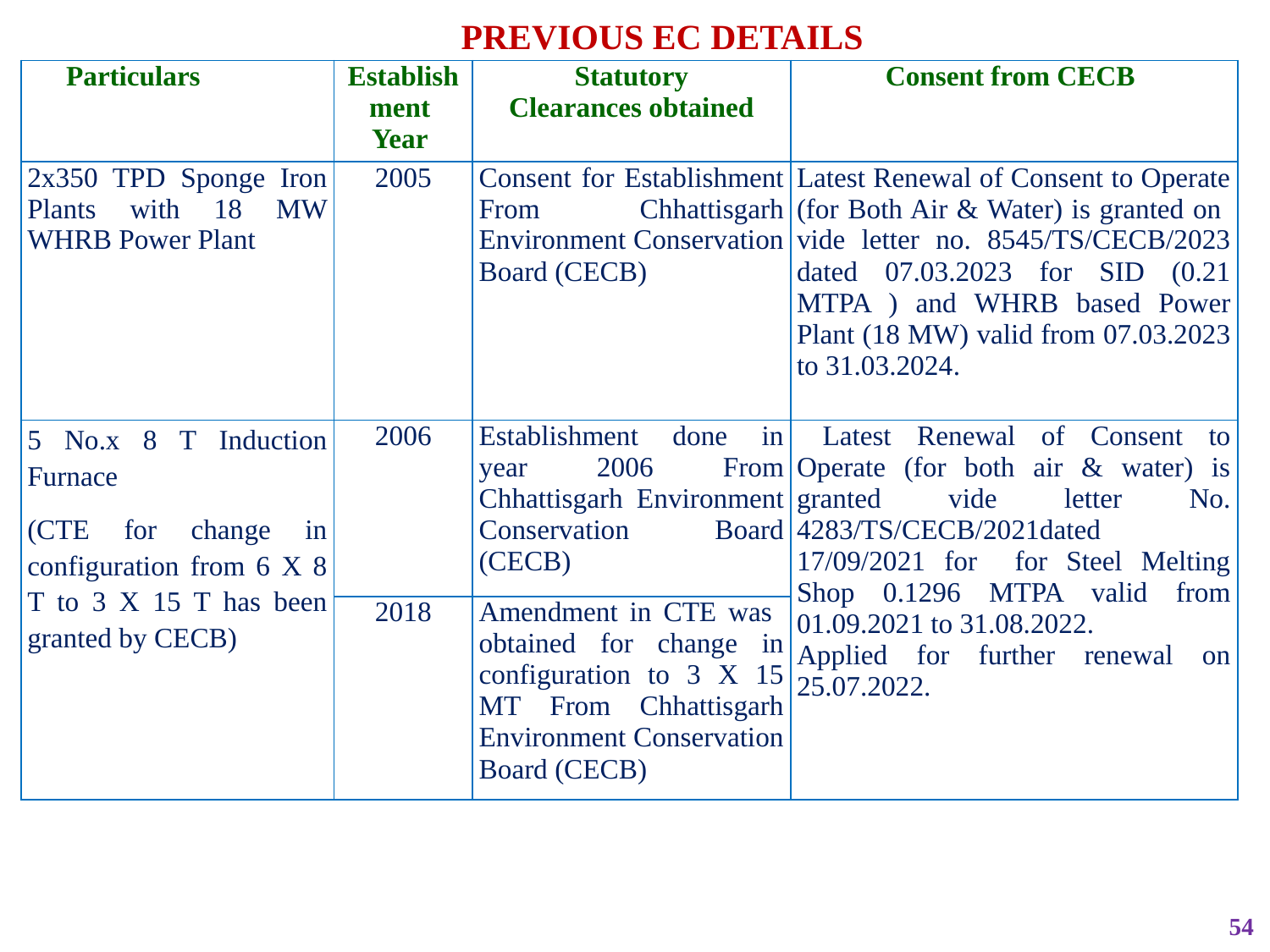

PREVIOUS EC DETAILS
| Particulars | Establishment Year | Statutory Clearances obtained | Consent from CECB |
| --- | --- | --- | --- |
| 2x350 TPD Sponge Iron Plants with 18 MW WHRB Power Plant | 2005 | Consent for Establishment From Chhattisgarh Environment Conservation Board (CECB) | Latest Renewal of Consent to Operate (for Both Air & Water) is granted on vide letter no. 8545/TS/CECB/2023 dated 07.03.2023 for SID (0.21 MTPA ) and WHRB based Power Plant (18 MW) valid from 07.03.2023 to 31.03.2024. |
| 5 No.x 8 T Induction Furnace (CTE for change in configuration from 6 X 8 T to 3 X 15 T has been granted by CECB) | 2006 | Establishment done in year 2006 From Chhattisgarh Environment Conservation Board (CECB) | Latest Renewal of Consent to Operate (for both air & water) is granted vide letter No. 4283/TS/CECB/2021dated 17/09/2021 for for Steel Melting Shop 0.1296 MTPA valid from 01.09.2021 to 31.08.2022. Applied for further renewal on 25.07.2022. |
|  | 2018 | Amendment in CTE was obtained for change in configuration to 3 X 15 MT From Chhattisgarh Environment Conservation Board (CECB) |  |